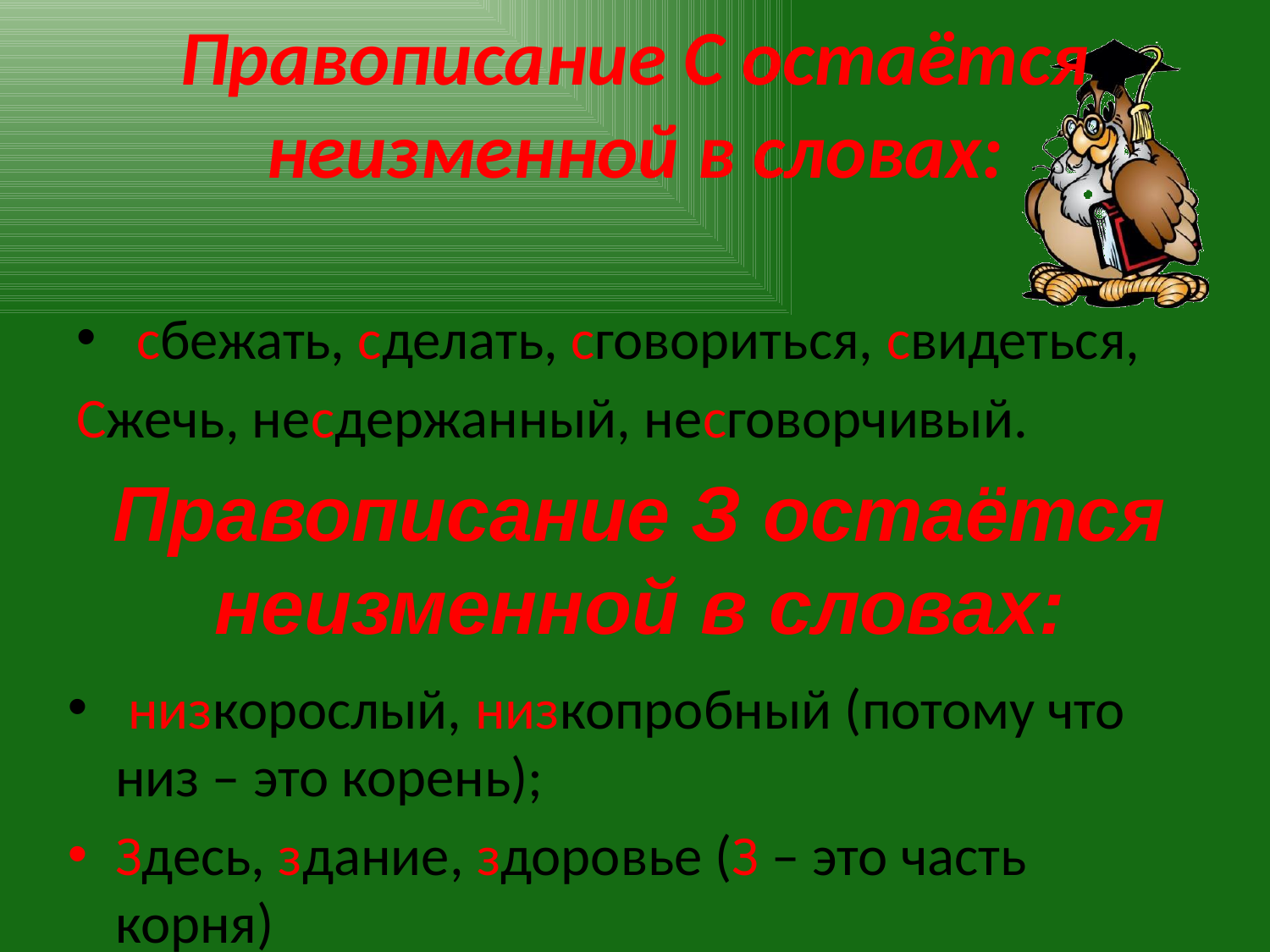

# Правописание С остаётся неизменной в словах:
 сбежать, сделать, сговориться, свидеться,
Сжечь, несдержанный, несговорчивый.
Правописание З остаётся неизменной в словах:
 низкорослый, низкопробный (потому что низ – это корень);
Здесь, здание, здоровье (З – это часть корня)